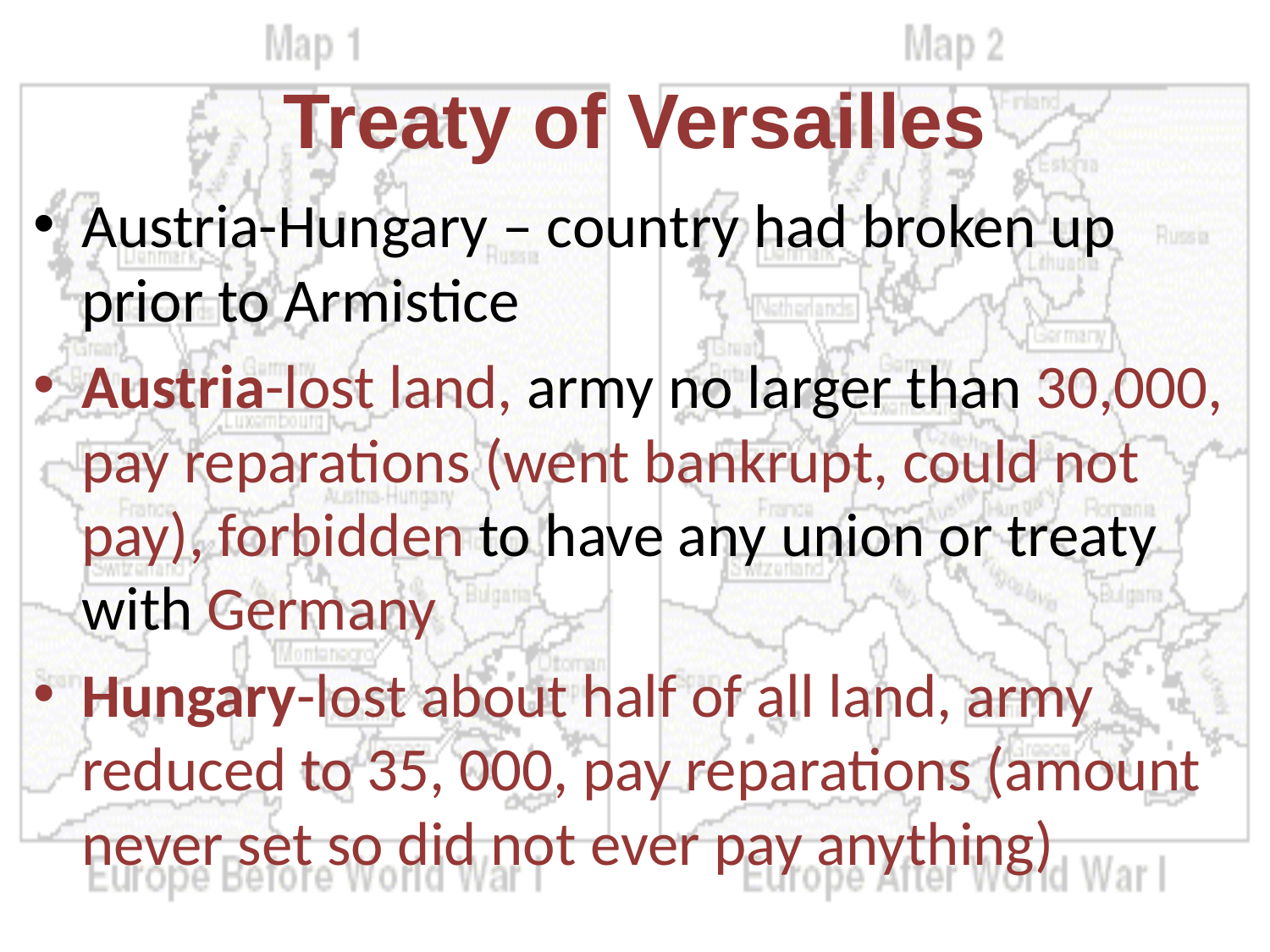

# Treaty of Versailles
Austria-Hungary – country had broken up prior to Armistice
Austria-lost land, army no larger than 30,000, pay reparations (went bankrupt, could not pay), forbidden to have any union or treaty with Germany
Hungary-lost about half of all land, army reduced to 35, 000, pay reparations (amount never set so did not ever pay anything)